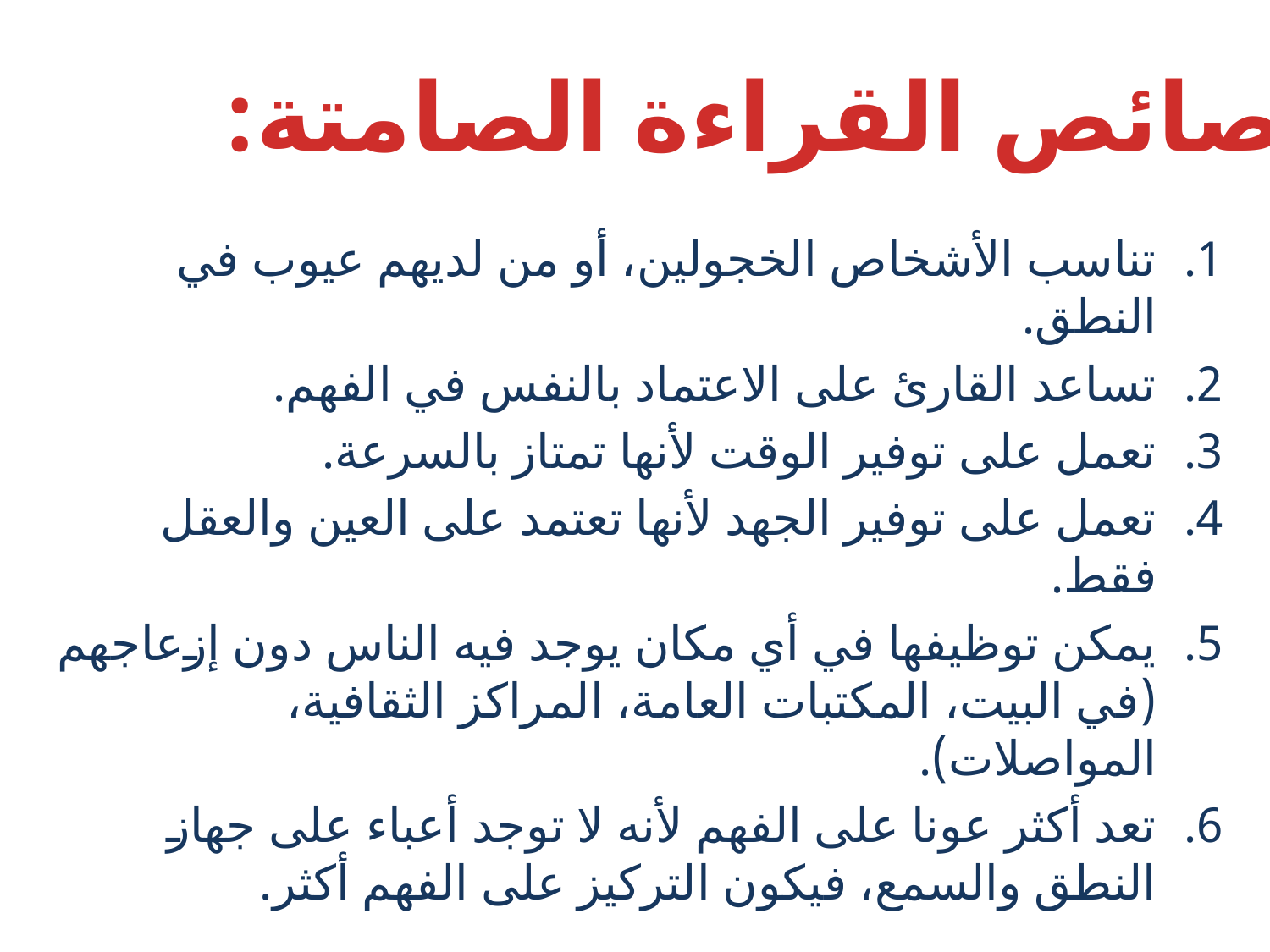

خصائص القراءة الصامتة:
تناسب الأشخاص الخجولين، أو من لديهم عيوب في النطق.
تساعد القارئ على الاعتماد بالنفس في الفهم.
تعمل على توفير الوقت لأنها تمتاز بالسرعة.
تعمل على توفير الجهد لأنها تعتمد على العين والعقل فقط.
يمكن توظيفها في أي مكان يوجد فيه الناس دون إزعاجهم (في البيت، المكتبات العامة، المراكز الثقافية، المواصلات).
تعد أكثر عونا على الفهم لأنه لا توجد أعباء على جهاز النطق والسمع، فيكون التركيز على الفهم أكثر.